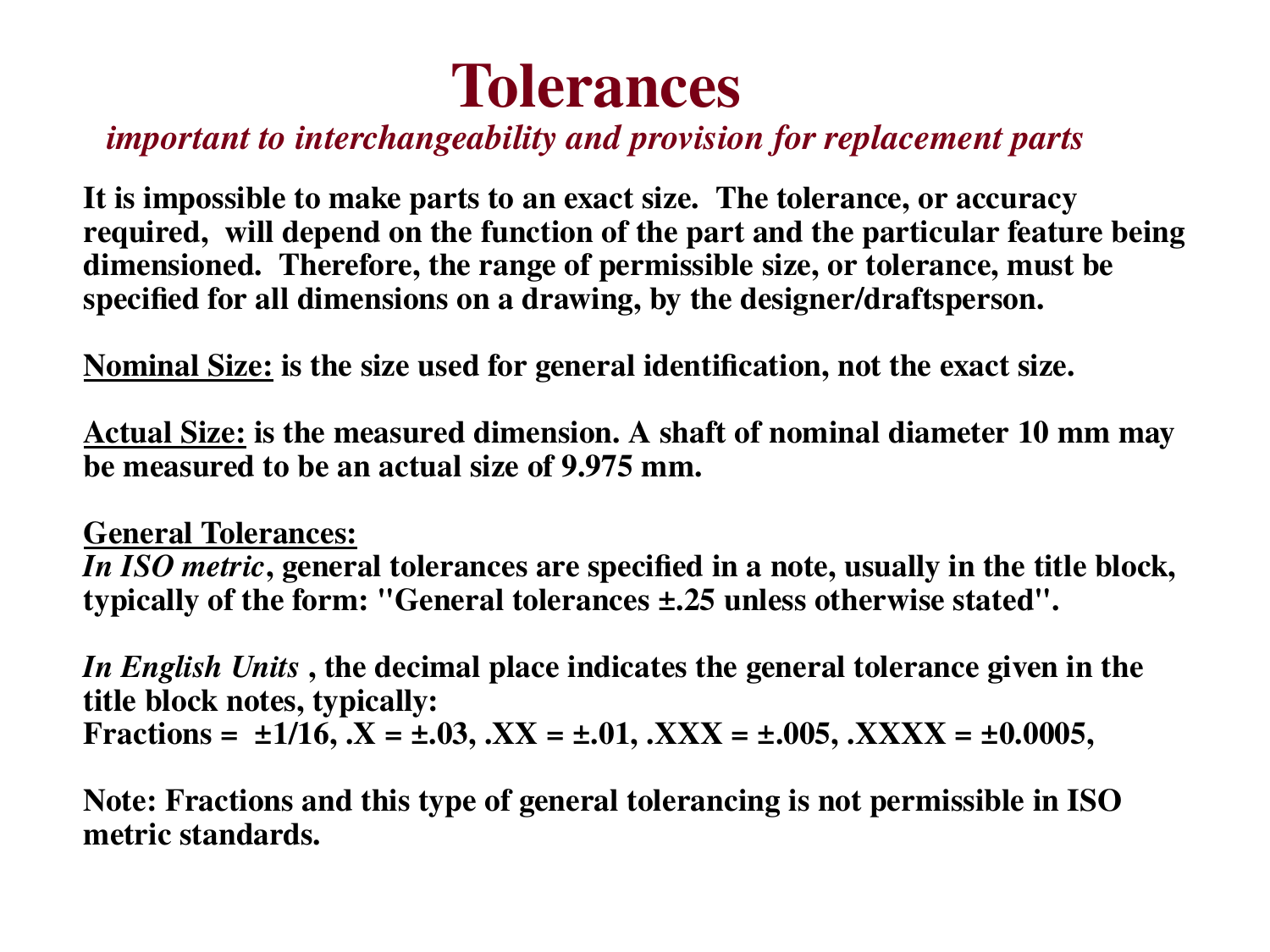

# Tolerances important to interchangeability and provision for replacement parts
It is impossible to make parts to an exact size.  The tolerance, or accuracy required,  will depend on the function of the part and the particular feature being dimensioned.  Therefore, the range of permissible size, or tolerance, must be specified for all dimensions on a drawing, by the designer/draftsperson.

Nominal Size: is the size used for general identification, not the exact size.

Actual Size: is the measured dimension. A shaft of nominal diameter 10 mm may be measured to be an actual size of 9.975 mm.

General Tolerances:
In ISO metric, general tolerances are specified in a note, usually in the title block, typically of the form: "General tolerances ±.25 unless otherwise stated".

In English Units , the decimal place indicates the general tolerance given in the  title block notes, typically:
Fractions =  ±1/16, .X = ±.03, .XX = ±.01, .XXX = ±.005, .XXXX = ±0.0005,

Note: Fractions and this type of general tolerancing is not permissible in ISO metric standards.